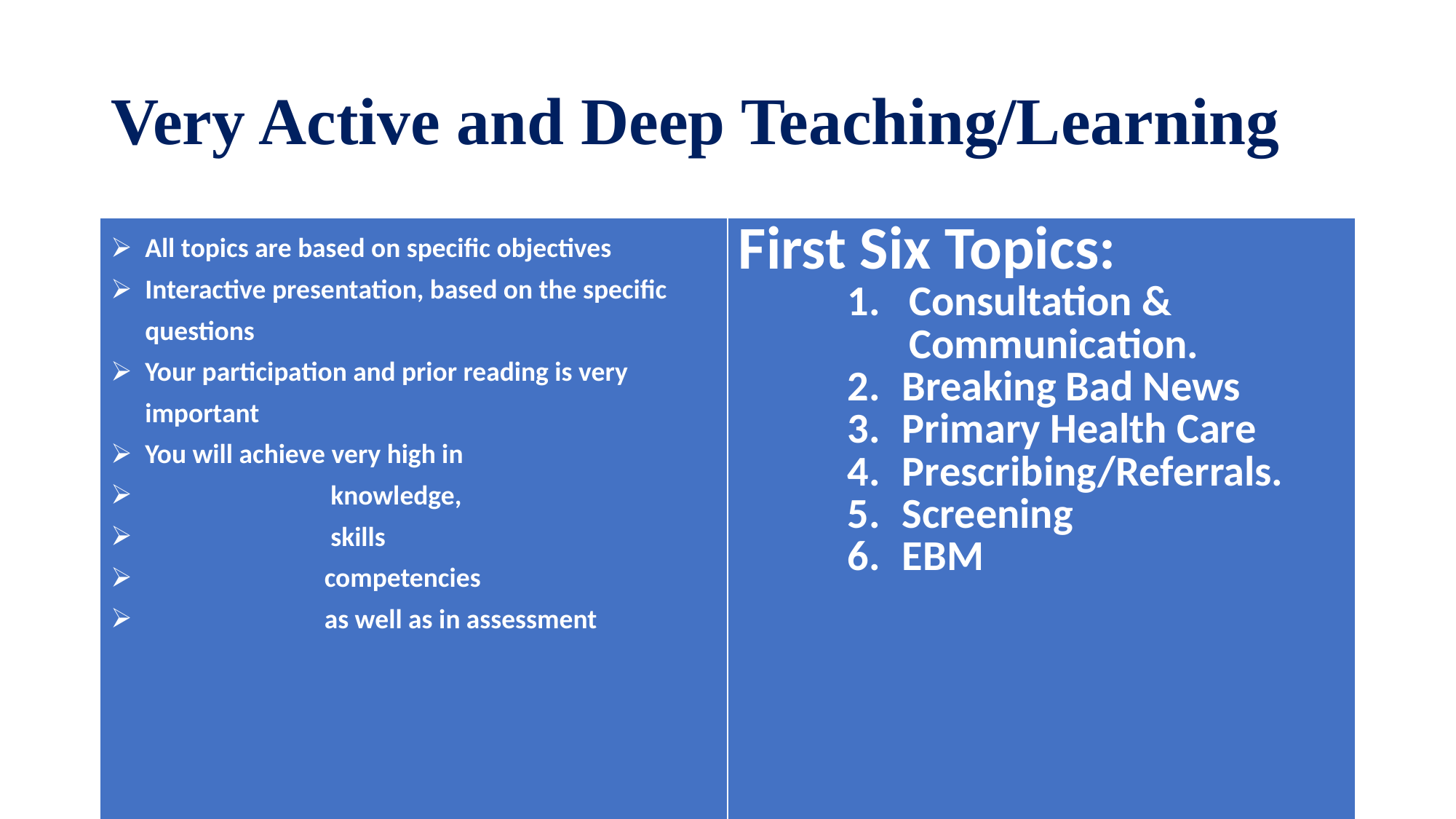

# Very Active and Deep Teaching/Learning
| All topics are based on specific objectives Interactive presentation, based on the specific questions Your participation and prior reading is very important You will achieve very high in knowledge, skills competencies as well as in assessment | First Six Topics: Consultation & Communication. Breaking Bad News Primary Health Care Prescribing/Referrals. Screening EBM |
| --- | --- |